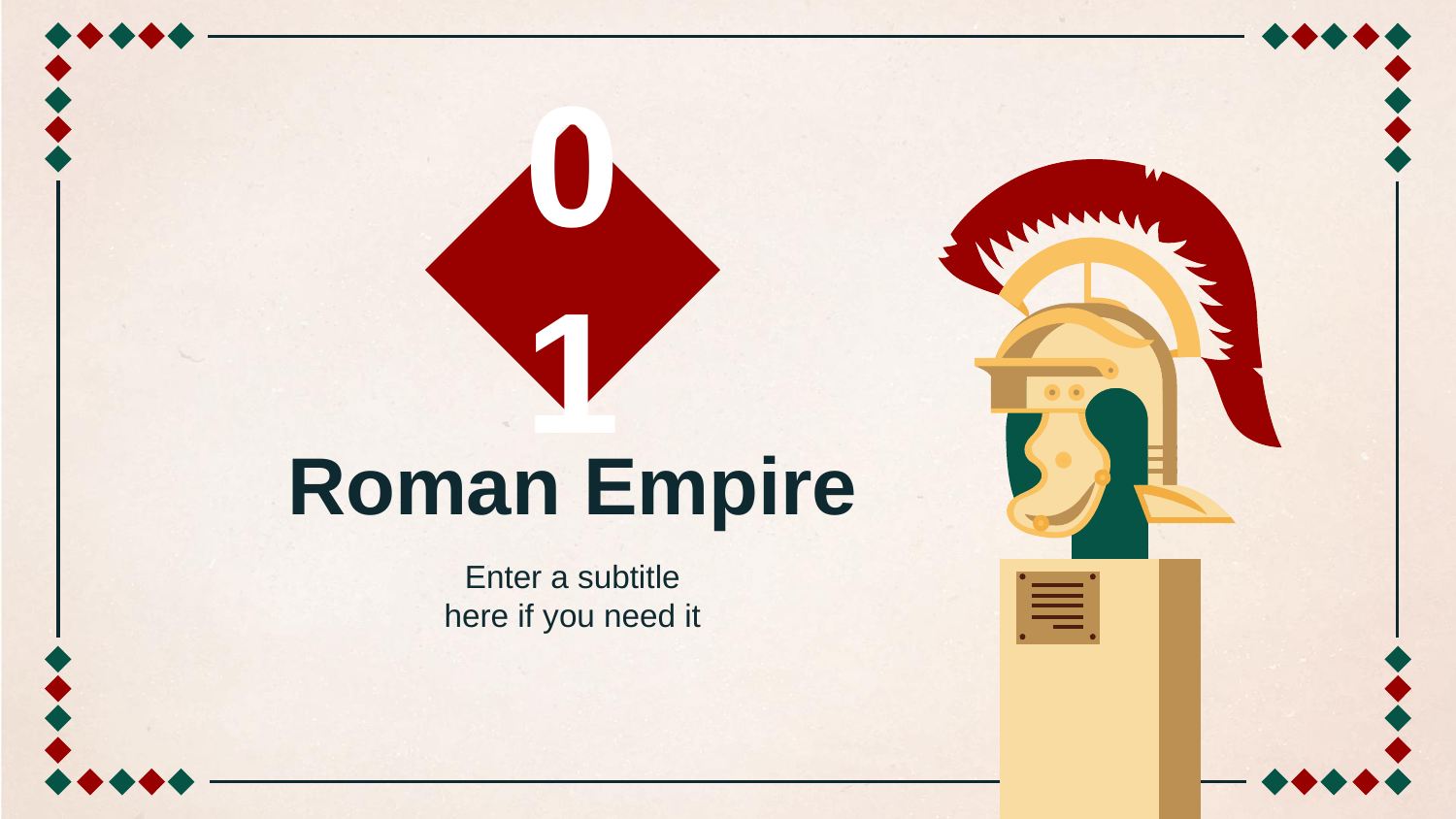

# 01
Roman Empire
Enter a subtitle here if you need it